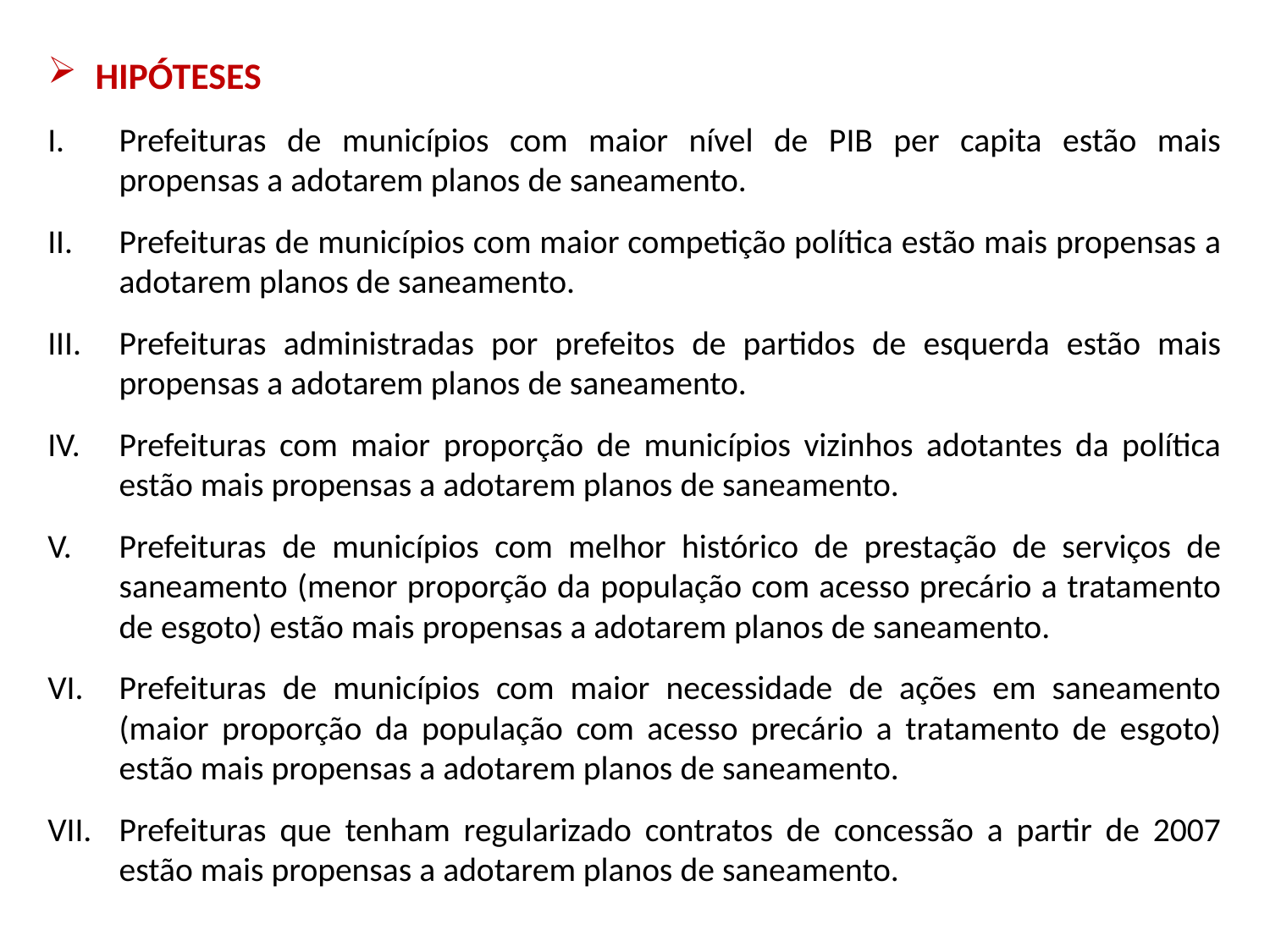

HIPÓTESES
Prefeituras de municípios com maior nível de PIB per capita estão mais propensas a adotarem planos de saneamento.
Prefeituras de municípios com maior competição política estão mais propensas a adotarem planos de saneamento.
Prefeituras administradas por prefeitos de partidos de esquerda estão mais propensas a adotarem planos de saneamento.
Prefeituras com maior proporção de municípios vizinhos adotantes da política estão mais propensas a adotarem planos de saneamento.
Prefeituras de municípios com melhor histórico de prestação de serviços de saneamento (menor proporção da população com acesso precário a tratamento de esgoto) estão mais propensas a adotarem planos de saneamento.
Prefeituras de municípios com maior necessidade de ações em saneamento (maior proporção da população com acesso precário a tratamento de esgoto) estão mais propensas a adotarem planos de saneamento.
Prefeituras que tenham regularizado contratos de concessão a partir de 2007 estão mais propensas a adotarem planos de saneamento.